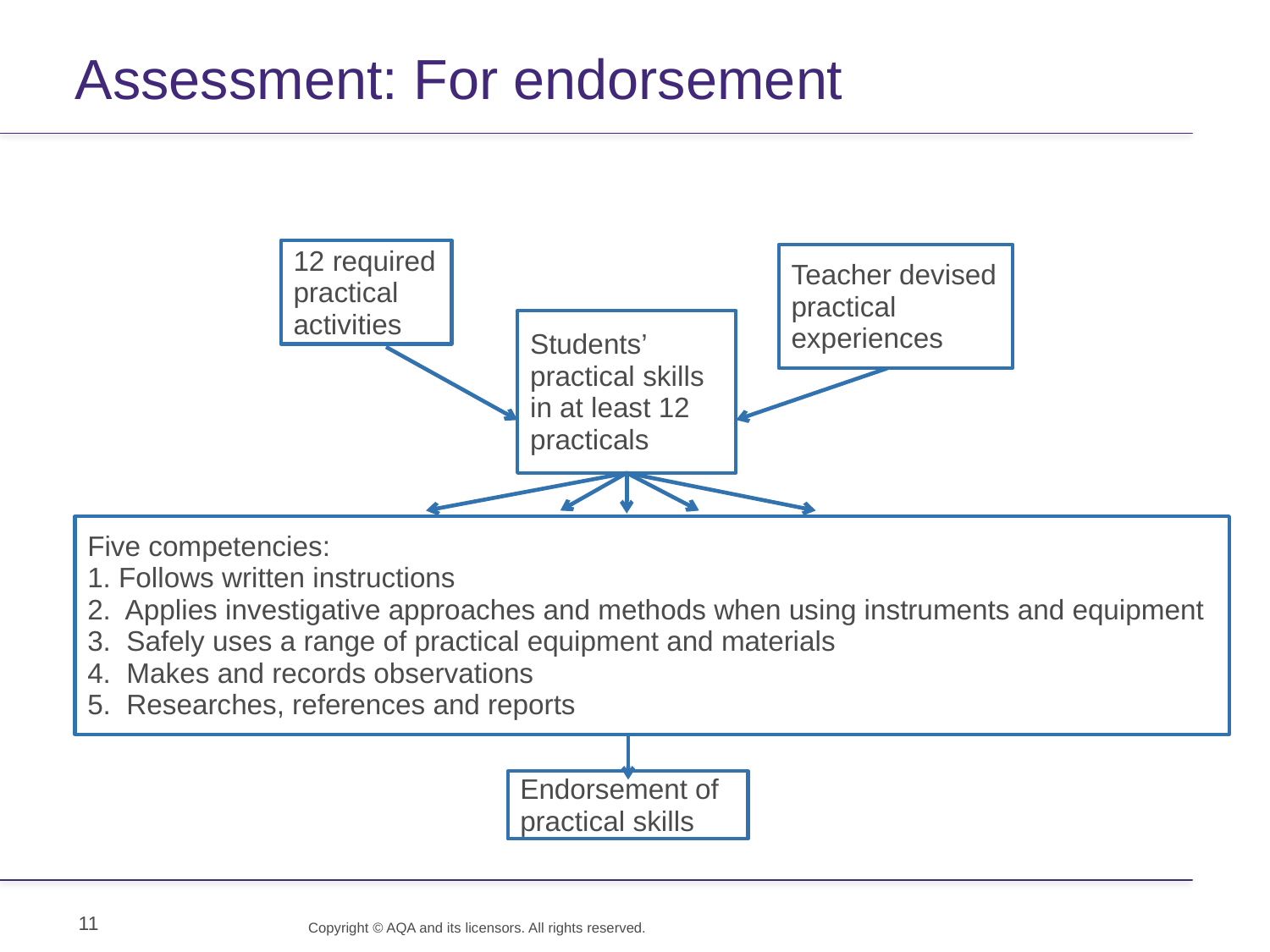

# Assessment: For endorsement
12 required practical activities
Teacher devised practical experiences
Students’ practical skills in at least 12 practicals

Five competencies:
1. Follows written instructions
2.  Applies investigative approaches and methods when using instruments and equipment
3.  Safely uses a range of practical equipment and materials
4.  Makes and records observations
5.  Researches, references and reports

Endorsement of practical skills
11
Copyright © AQA and its licensors. All rights reserved.